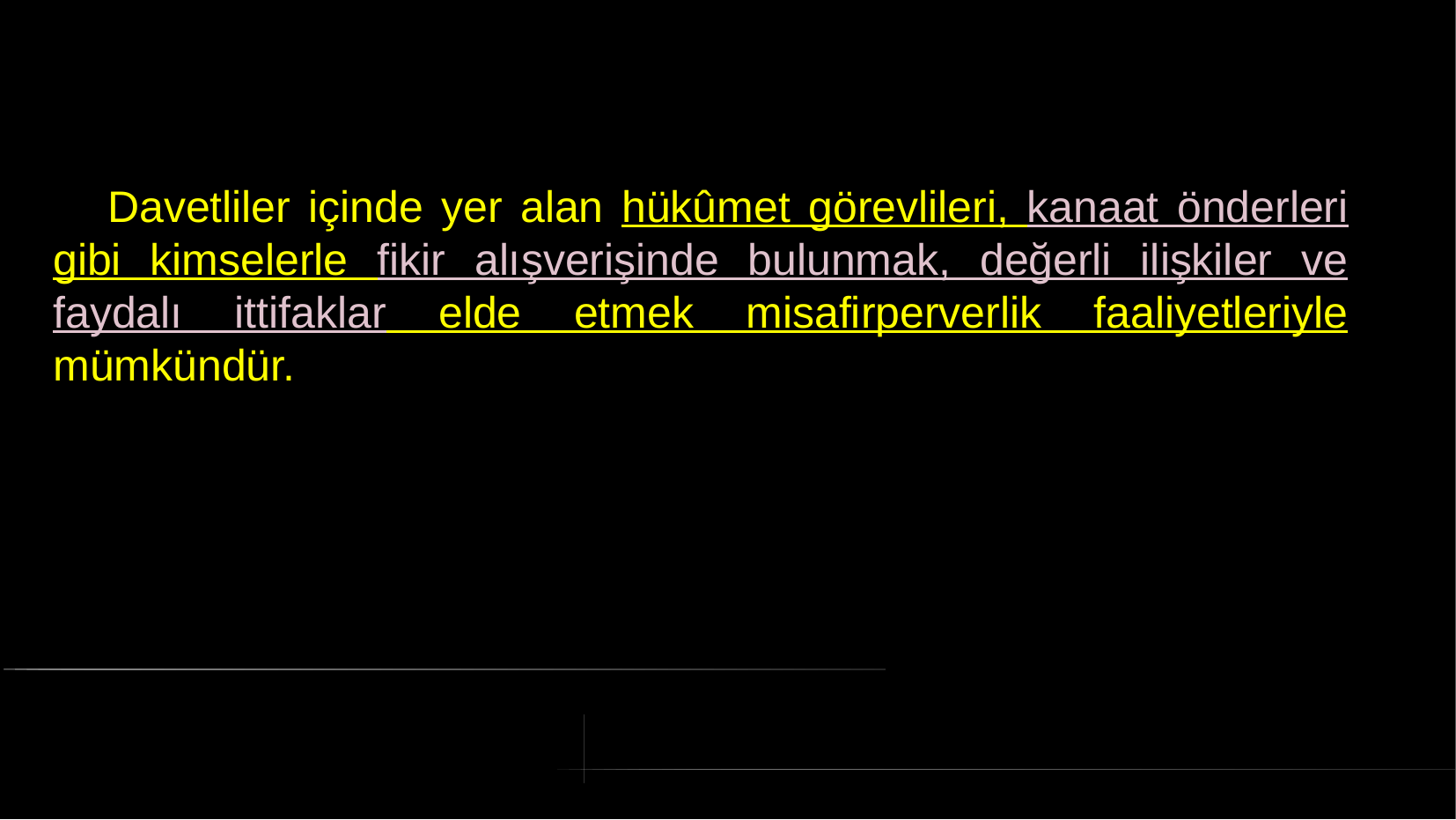

# Davetliler içinde yer alan hükûmet görevlileri, kanaat önderleri gibi kimselerle fikir alışverişinde bulunmak, değerli ilişkiler ve faydalı ittifaklar elde etmek misafirperverlik faaliyetleriyle mümkündür.